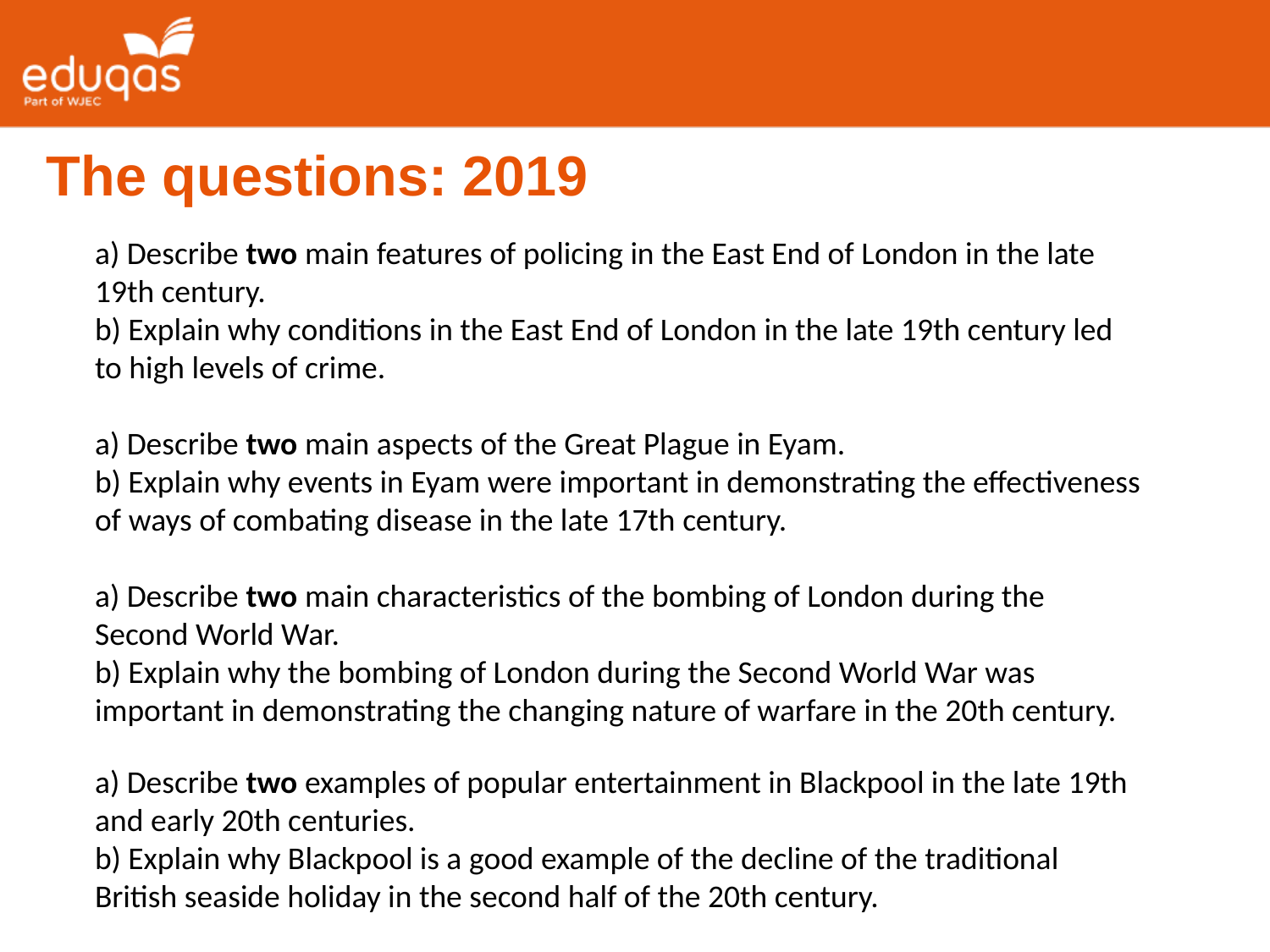

The questions: 2019

a) Describe two main features of policing in the East End of London in the late 19th century.
b) Explain why conditions in the East End of London in the late 19th century led to high levels of crime.

a) Describe two main aspects of the Great Plague in Eyam.
b) Explain why events in Eyam were important in demonstrating the effectiveness of ways of combating disease in the late 17th century.

a) Describe two main characteristics of the bombing of London during the Second World War.
b) Explain why the bombing of London during the Second World War was important in demonstrating the changing nature of warfare in the 20th century.

a) Describe two examples of popular entertainment in Blackpool in the late 19th and early 20th centuries.
b) Explain why Blackpool is a good example of the decline of the traditional British seaside holiday in the second half of the 20th century.